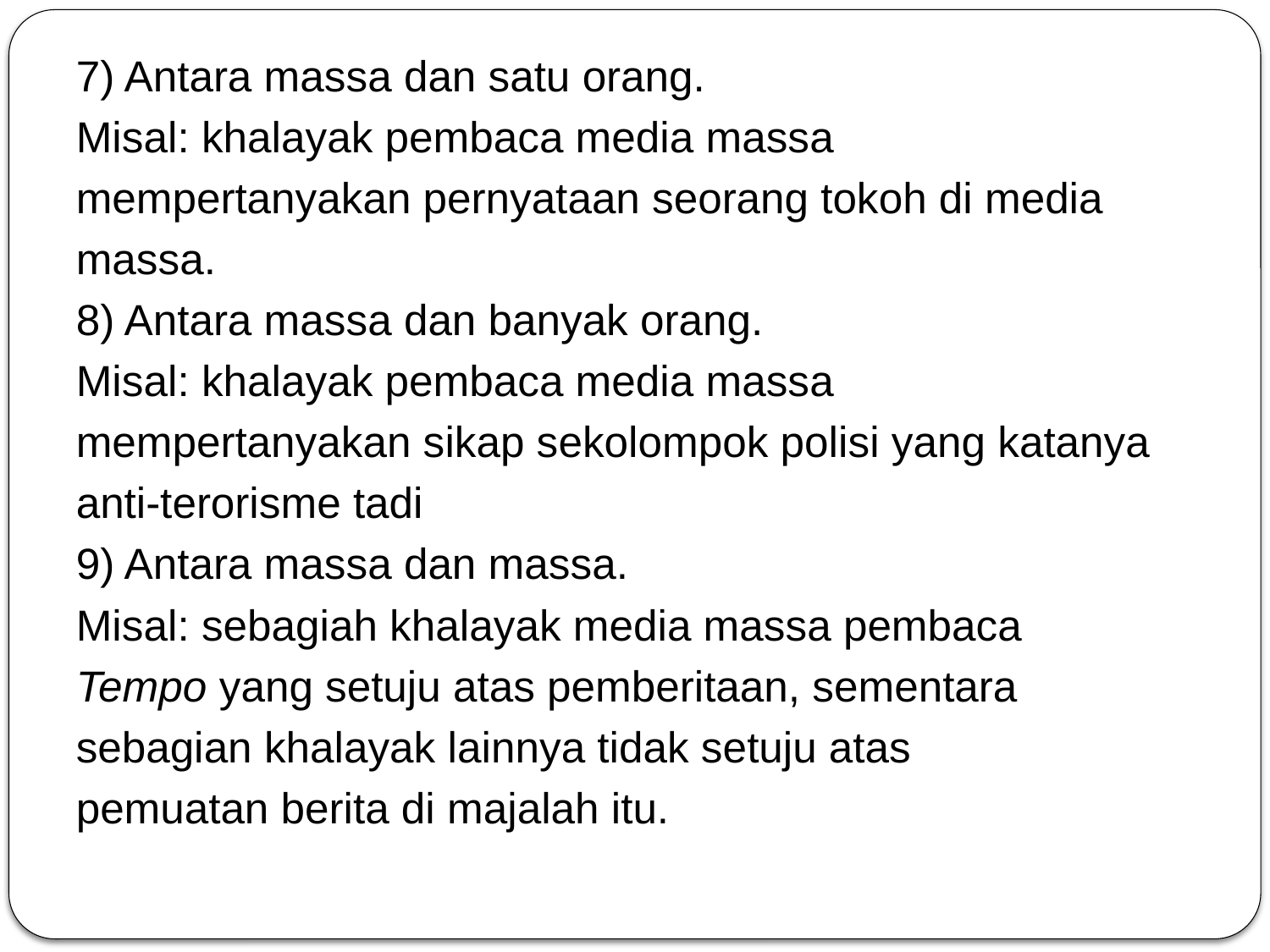

7) Antara massa dan satu orang.
Misal: khalayak pembaca media massa
mempertanyakan pernyataan seorang tokoh di media
massa.
8) Antara massa dan banyak orang.
Misal: khalayak pembaca media massa
mempertanyakan sikap sekolompok polisi yang katanya
anti-terorisme tadi
9) Antara massa dan massa.
Misal: sebagiah khalayak media massa pembaca
Tempo yang setuju atas pemberitaan, sementara
sebagian khalayak lainnya tidak setuju atas
pemuatan berita di majalah itu.